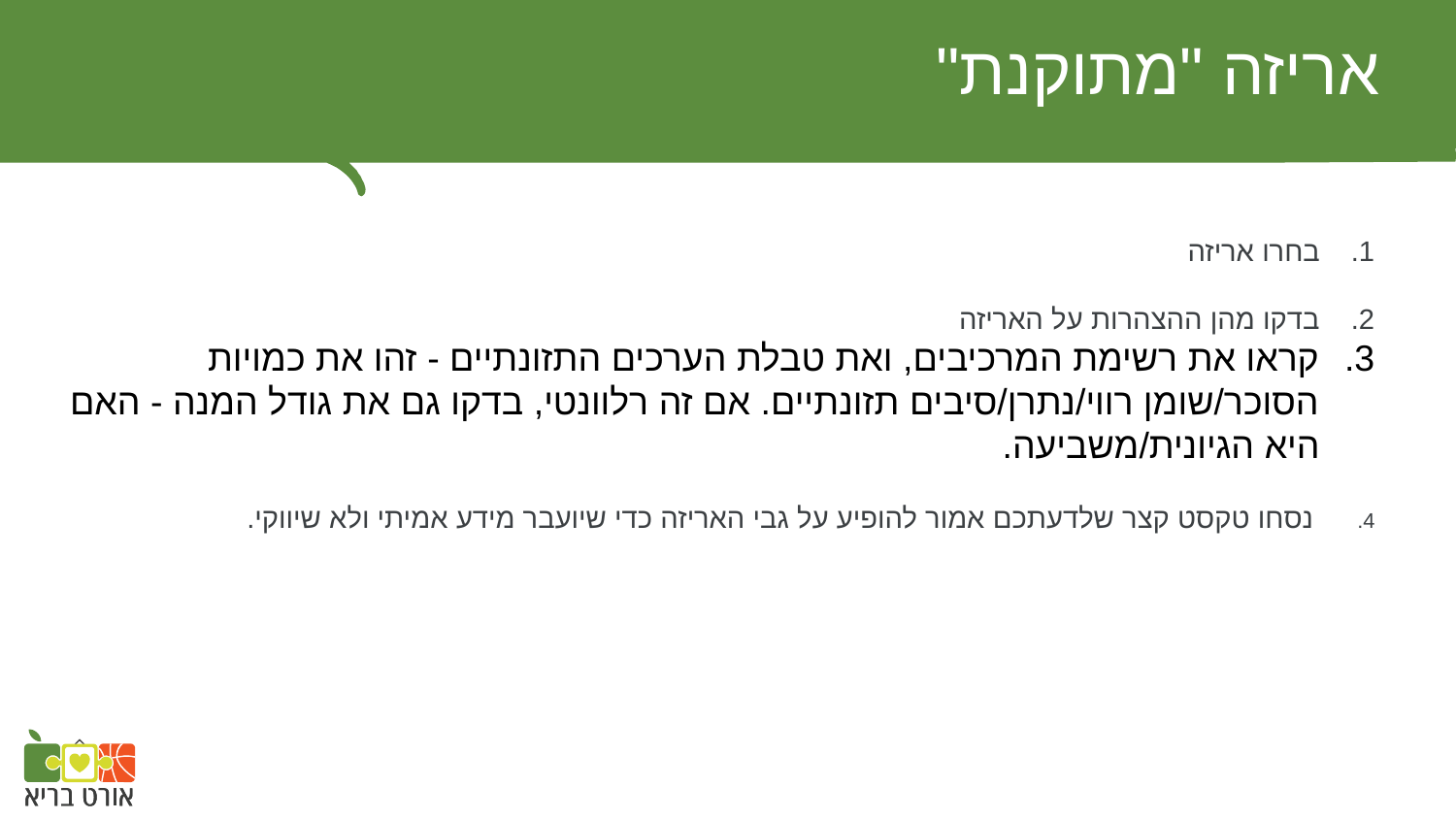

# אריזה "מתוקנת"
בחרו אריזה
בדקו מהן ההצהרות על האריזה
קראו את רשימת המרכיבים, ואת טבלת הערכים התזונתיים - זהו את כמויות הסוכר/שומן רווי/נתרן/סיבים תזונתיים. אם זה רלוונטי, בדקו גם את גודל המנה - האם היא הגיונית/משביעה.
 נסחו טקסט קצר שלדעתכם אמור להופיע על גבי האריזה כדי שיועבר מידע אמיתי ולא שיווקי.